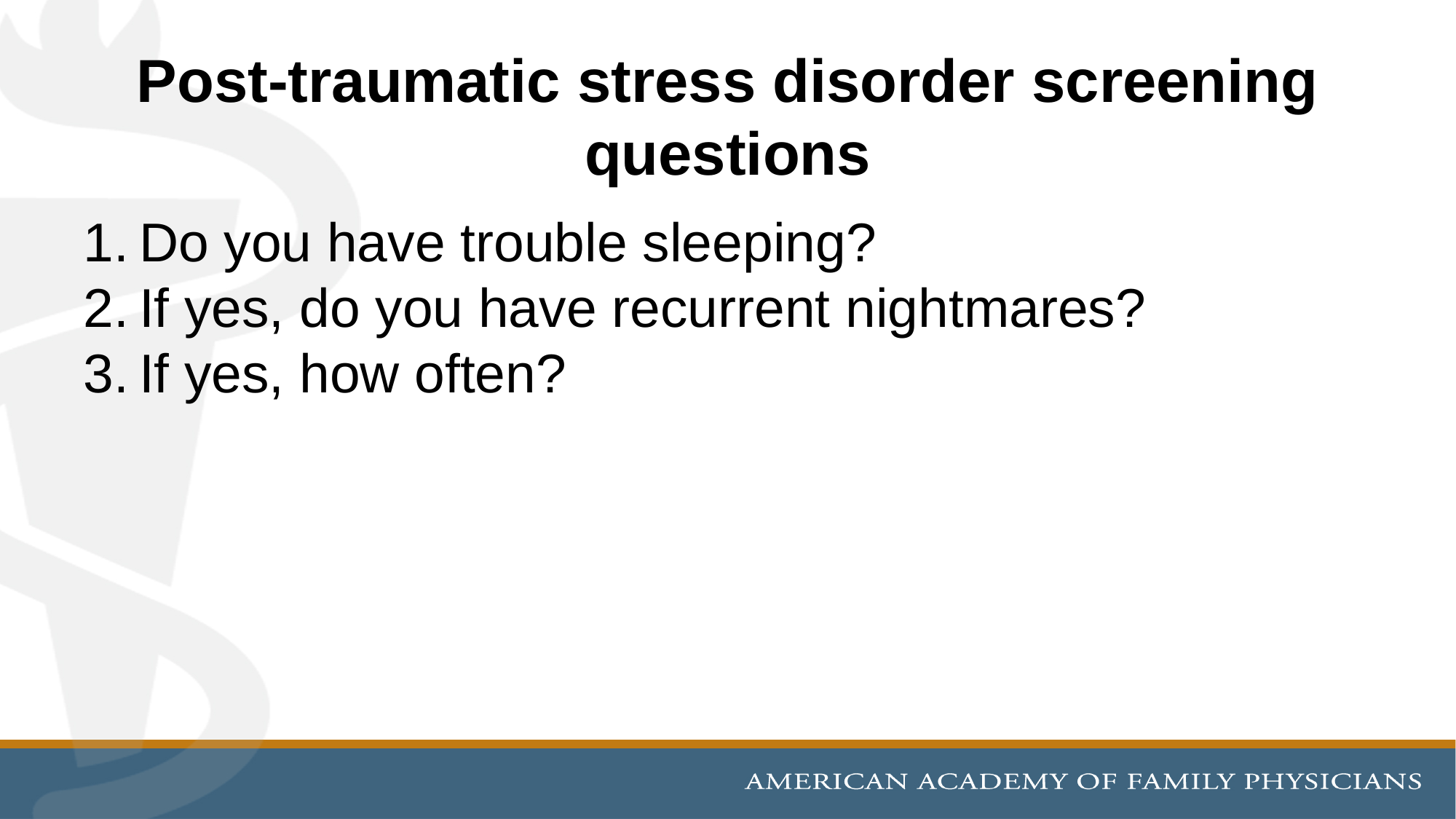

Post-traumatic stress disorder screening questions

Do you have trouble sleeping?
If yes, do you have recurrent nightmares?
If yes, how often?